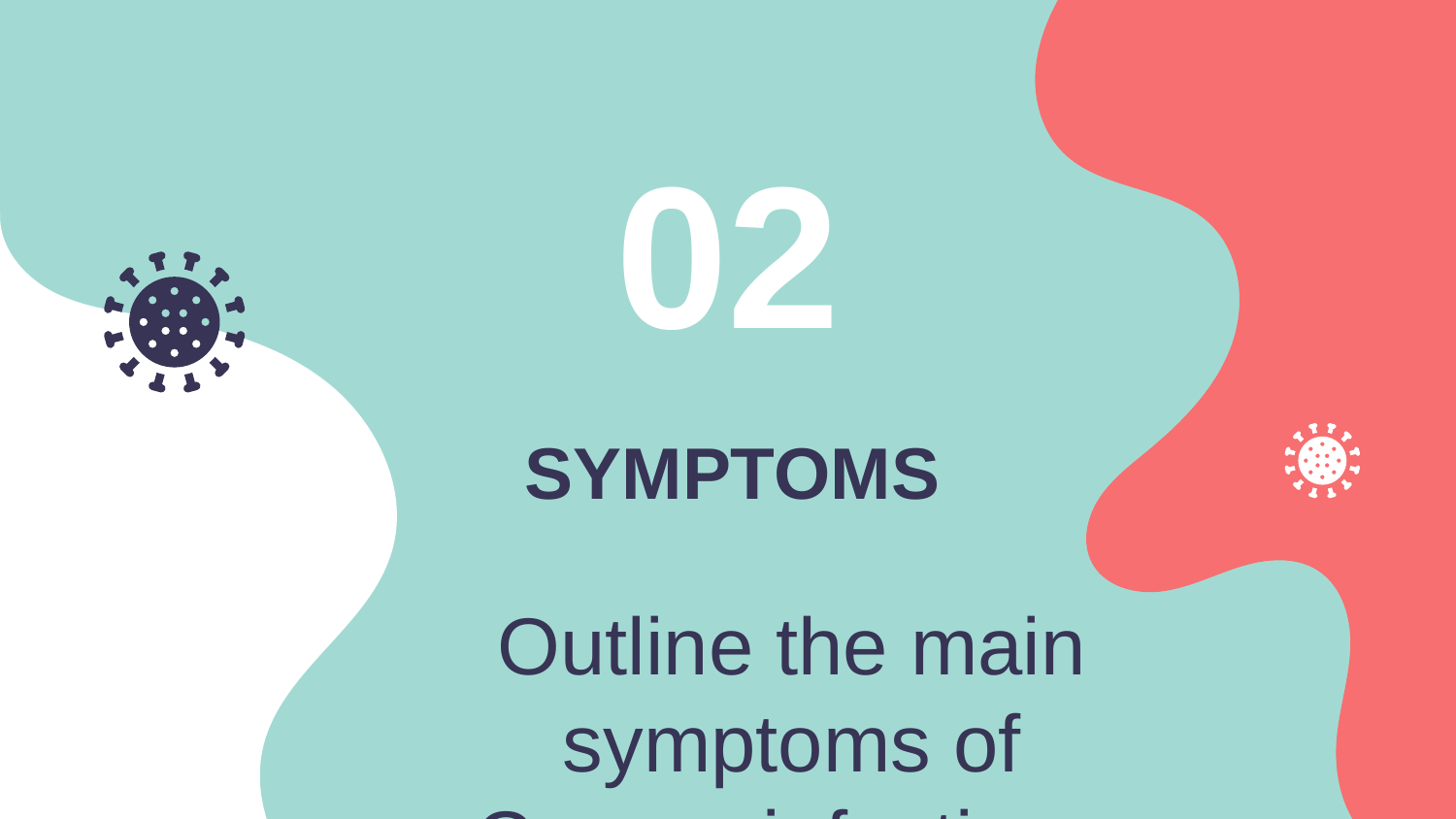

02

# SYMPTOMS
Outline the main symptoms of Corona infection .